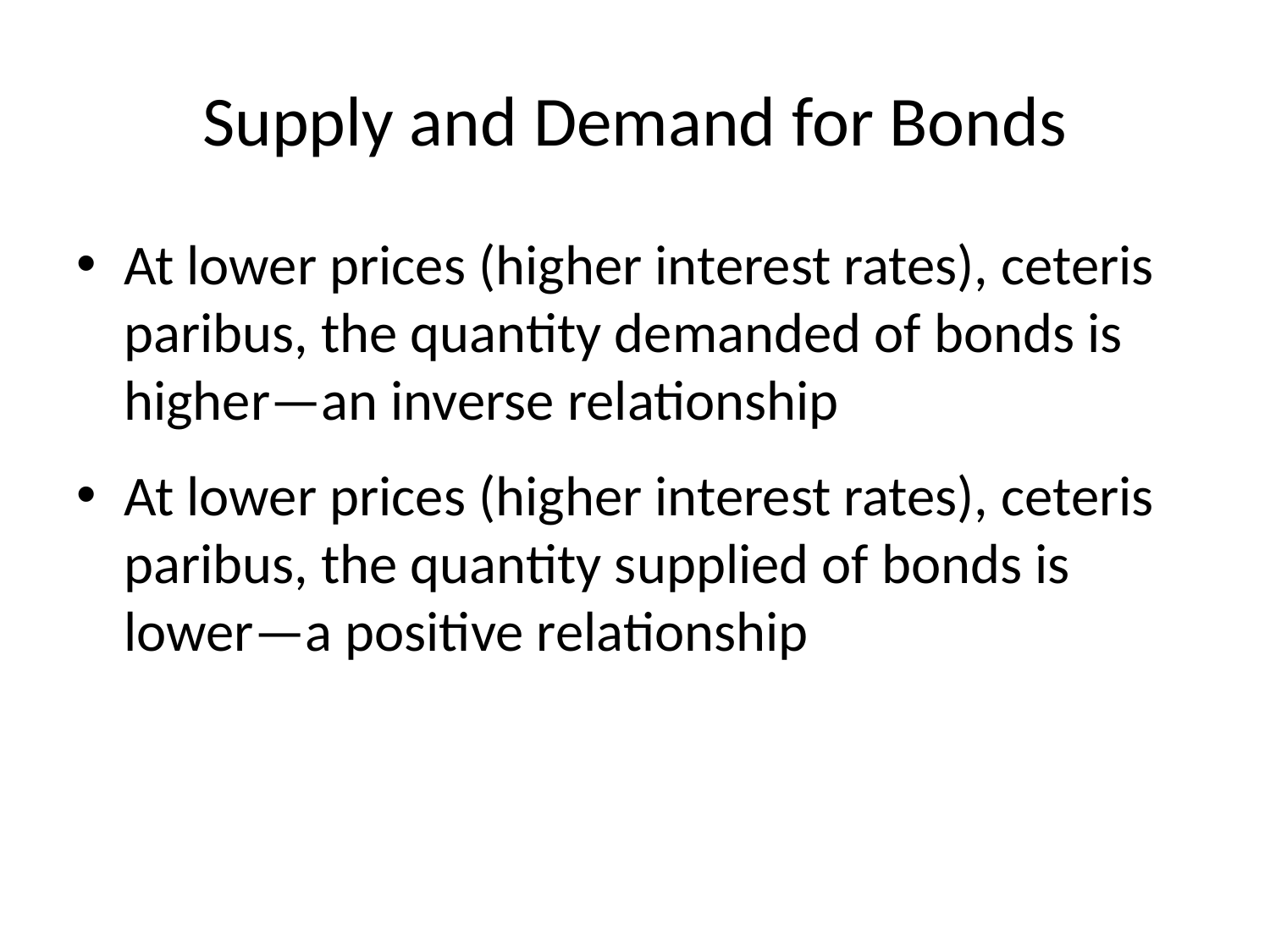

# Supply and Demand for Bonds
At lower prices (higher interest rates), ceteris paribus, the quantity demanded of bonds is higher—an inverse relationship
At lower prices (higher interest rates), ceteris paribus, the quantity supplied of bonds is lower—a positive relationship